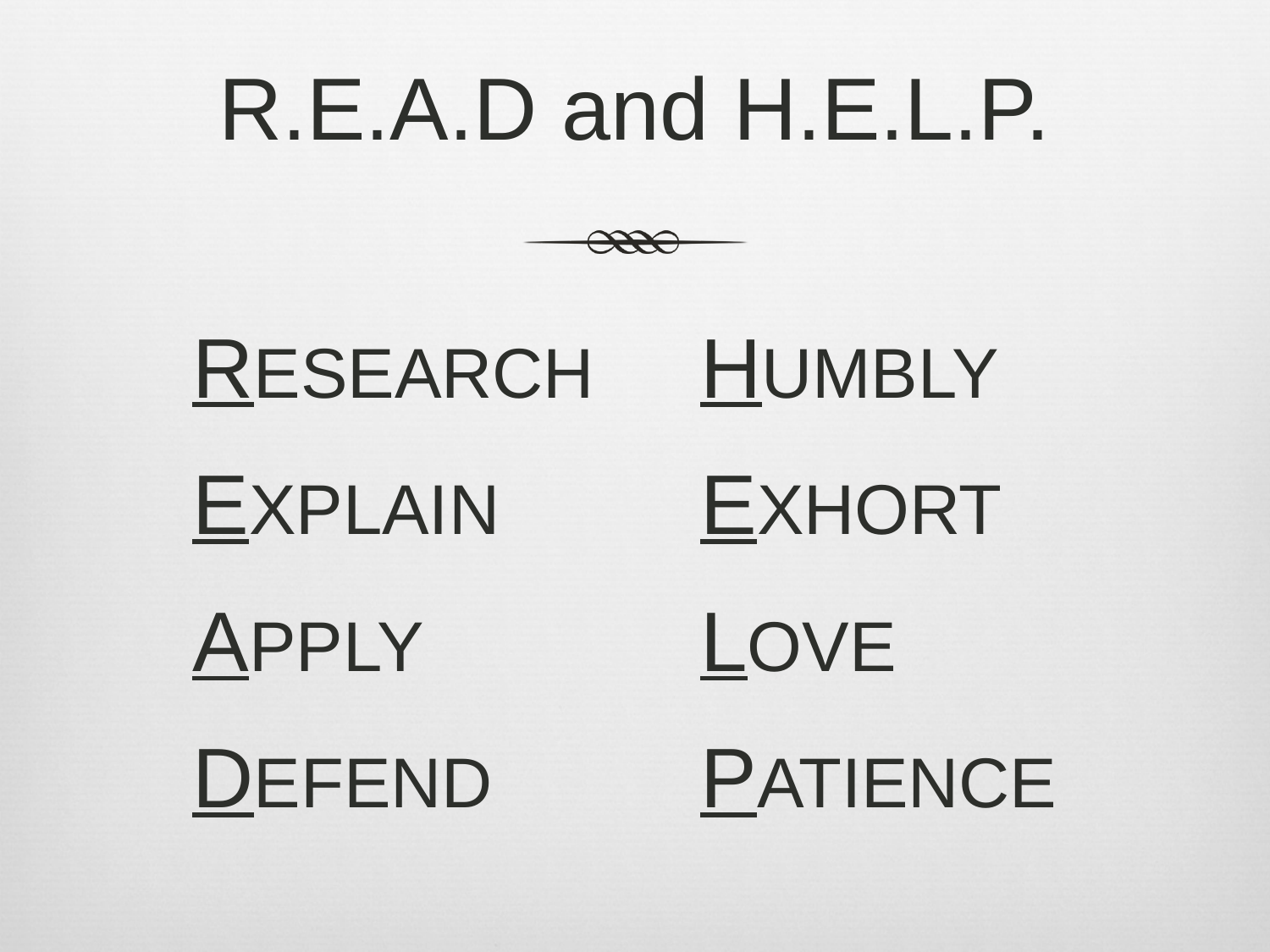

# R.E.A.D and H.E.L.P.
RESEARCH
EXPLAIN
APPLY
DEFEND
HUMBLY
EXHORT
LOVE
PATIENCE